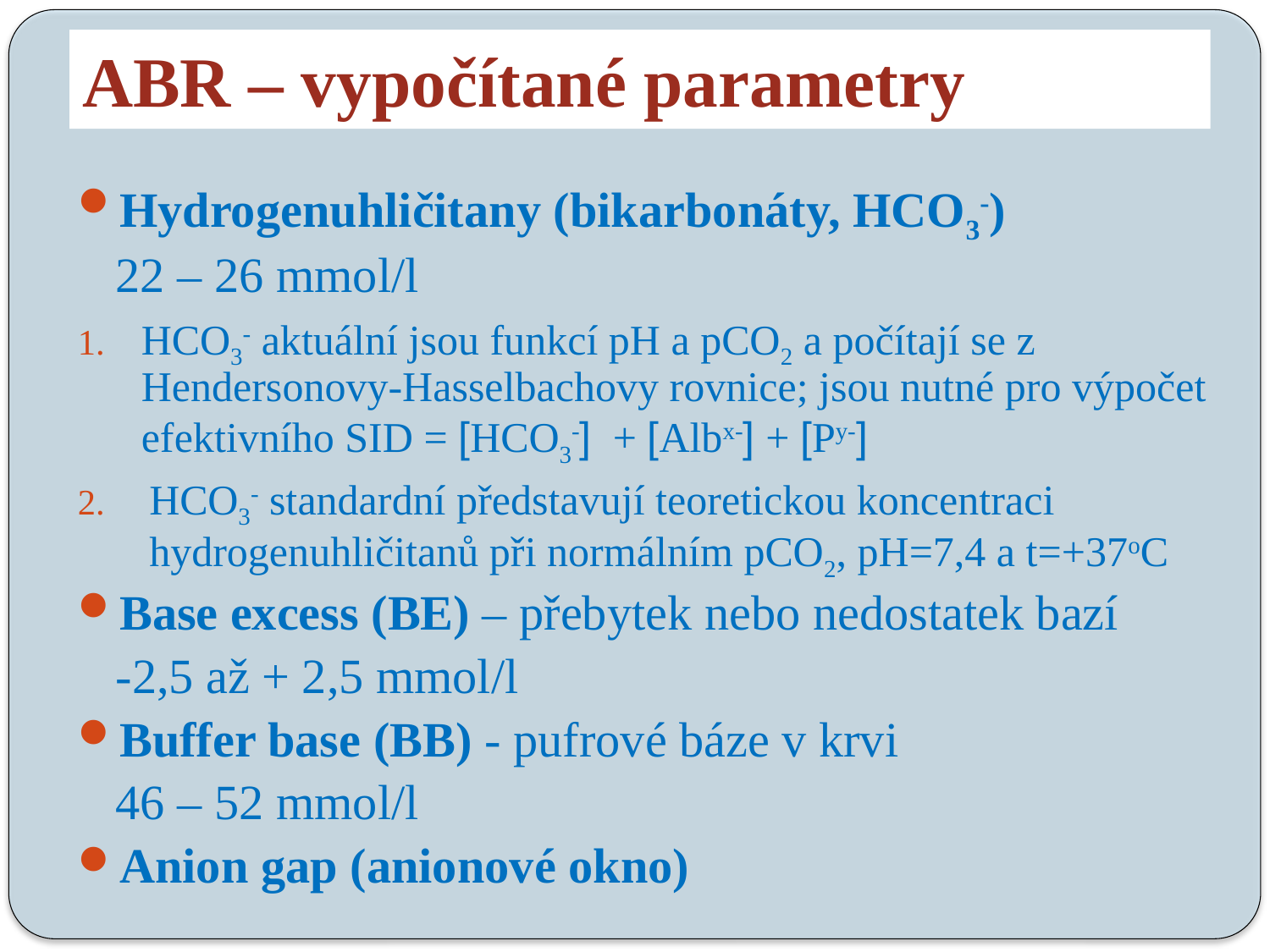

# ABR – vypočítané parametry
Hydrogenuhličitany (bikarbonáty, HCO3-)
	22 – 26 mmol/l
HCO3- aktuální jsou funkcí pH a pCO2 a počítají se z Hendersonovy-Hasselbachovy rovnice; jsou nutné pro výpočet efektivního SID = [HCO3-]  + [Albx-] + [Py-]
HCO3- standardní představují teoretickou koncentraci hydrogenuhličitanů při normálním pCO2, pH=7,4 a t=+37oC
Base excess (BE) – přebytek nebo nedostatek bazí
	-2,5 až + 2,5 mmol/l
Buffer base (BB) - pufrové báze v krvi
	46 – 52 mmol/l
Anion gap (anionové okno)